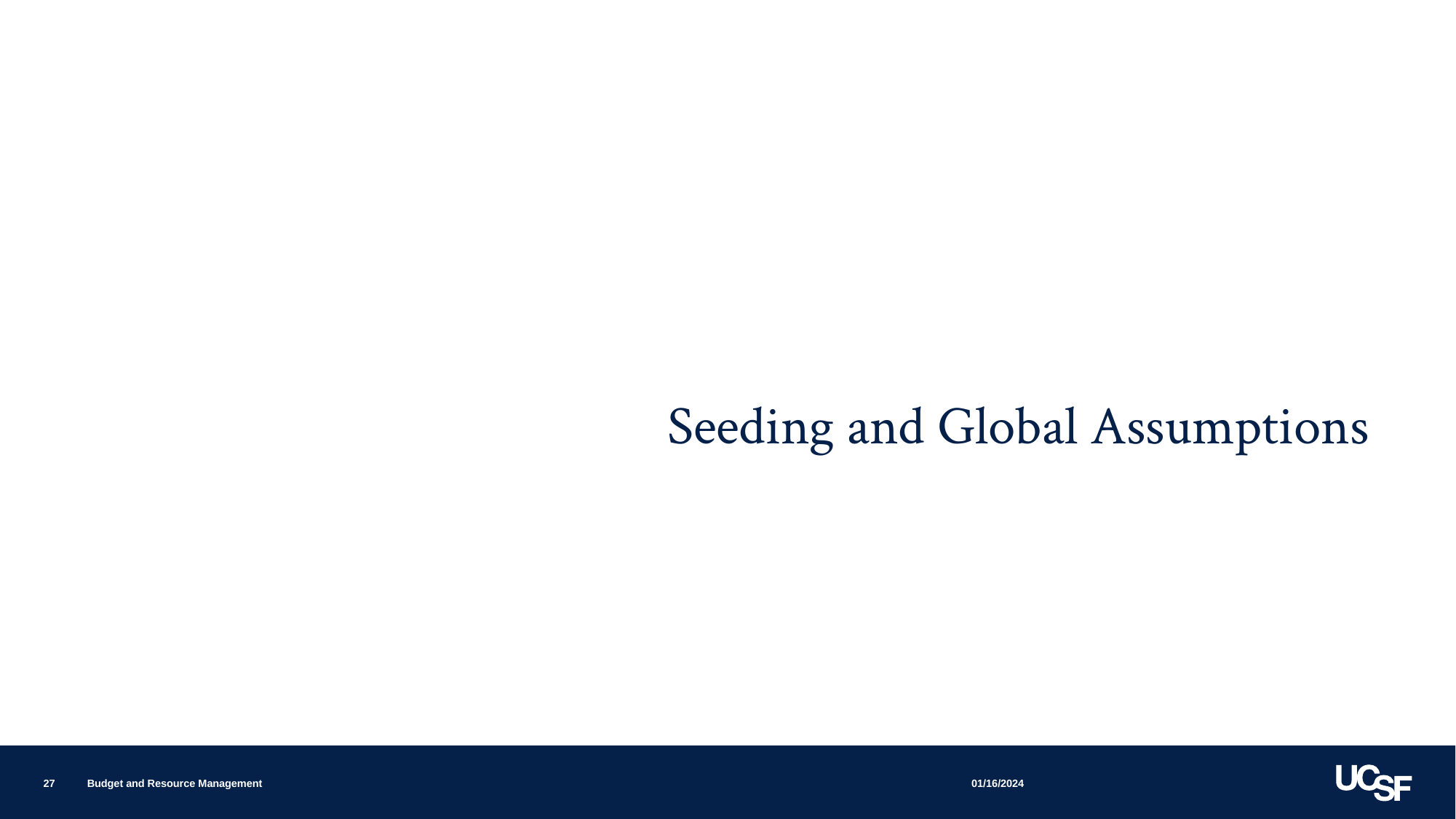

Seeding and Global Assumptions
01/16/2024
27
Budget and Resource Management